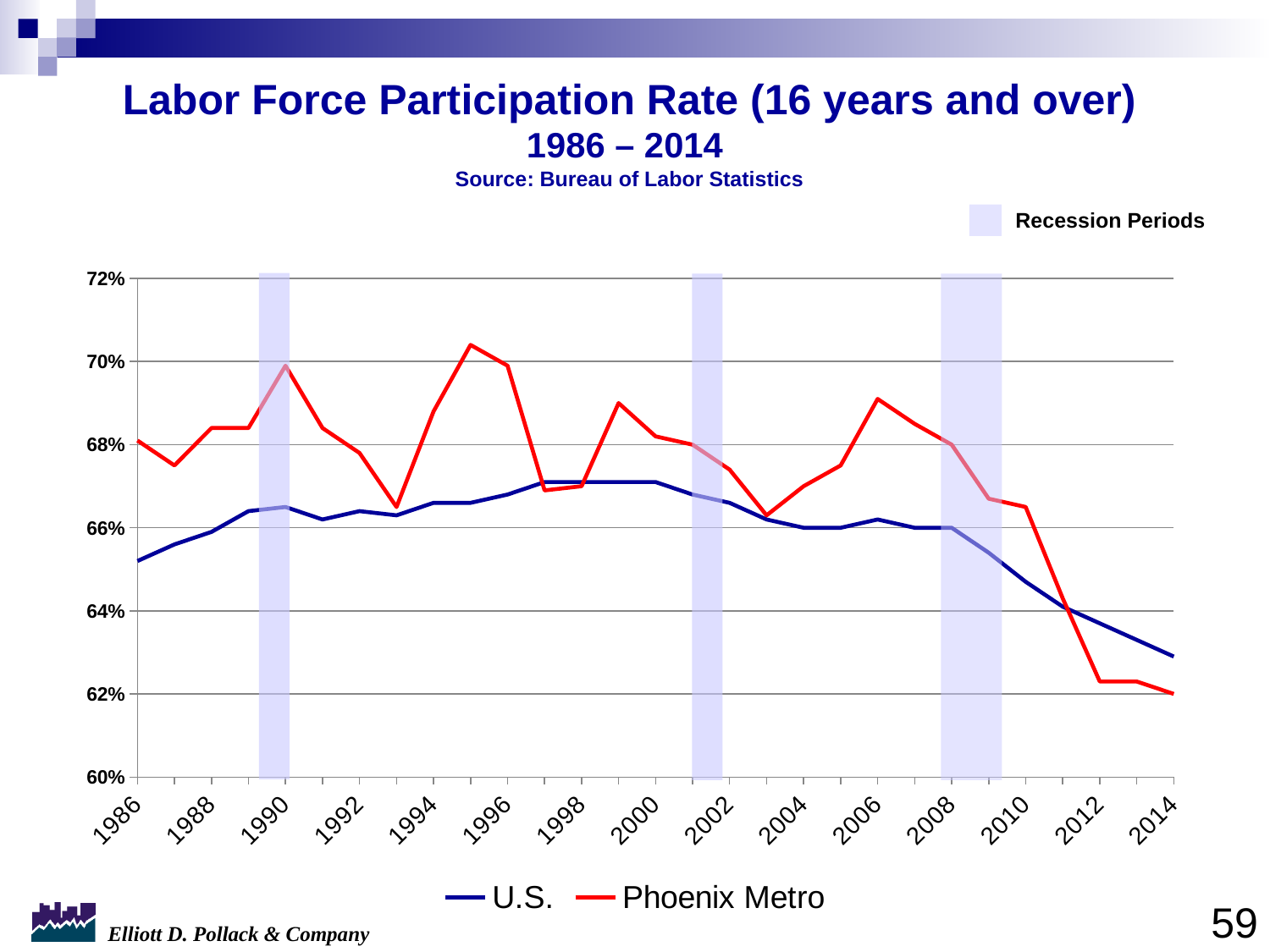

Labor Force Participation Rate (16 years and over)
1986 – 2014
Source: Bureau of Labor Statistics
Recession Periods

### Chart

| Category | U.S. | Phoenix Metro |
|---|---|---|
| 1986 | 0.652 | 0.681 |
| 1987 | 0.656 | 0.675 |
| 1988 | 0.659 | 0.684 |
| 1989 | 0.664 | 0.684 |
| 1990 | 0.665 | 0.699 |
| 1991 | 0.662 | 0.684 |
| 1992 | 0.664 | 0.678 |
| 1993 | 0.663 | 0.665 |
| 1994 | 0.666 | 0.688 |
| 1995 | 0.666 | 0.704 |
| 1996 | 0.668 | 0.699 |
| 1997 | 0.671 | 0.669 |
| 1998 | 0.671 | 0.67 |
| 1999 | 0.671 | 0.69 |
| 2000 | 0.671 | 0.682 |
| 2001 | 0.668 | 0.68 |
| 2002 | 0.666 | 0.674 |
| 2003 | 0.662 | 0.663 |
| 2004 | 0.66 | 0.67 |
| 2005 | 0.66 | 0.675 |
| 2006 | 0.662 | 0.691 |
| 2007 | 0.66 | 0.685 |
| 2008 | 0.66 | 0.68 |
| 2009 | 0.654 | 0.667 |
| 2010 | 0.647 | 0.665 |
| 2011 | 0.641 | 0.643 |
| 2012 | 0.637 | 0.623 |
| 2013 | 0.633 | 0.623 |
| 2014 | 0.629 | 0.62 |

59